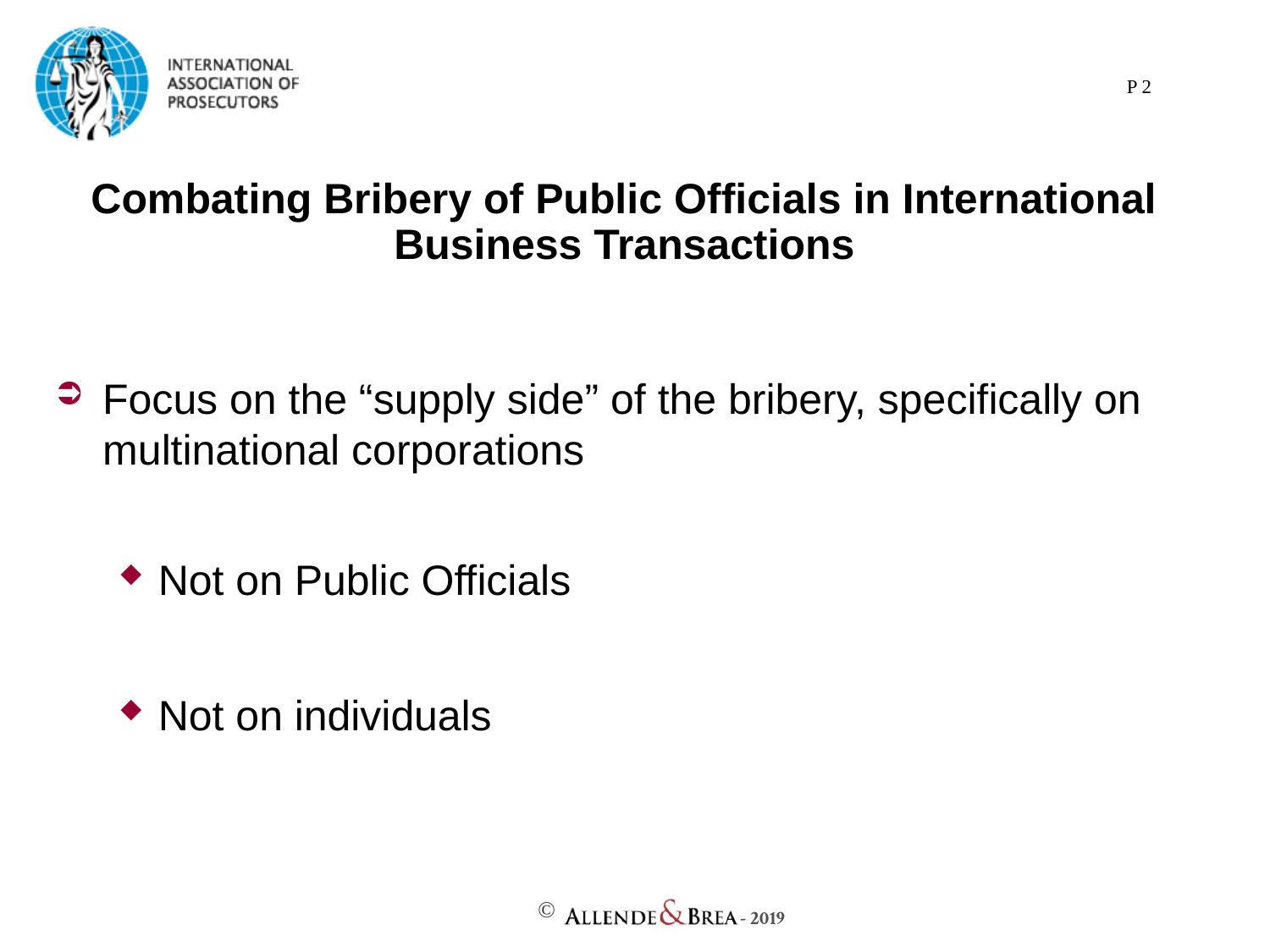

P 2
# Combating Bribery of Public Officials in International Business Transactions

Focus on the “supply side” of the bribery, specifically on multinational corporations

Not on Public Officials

Not on individuals